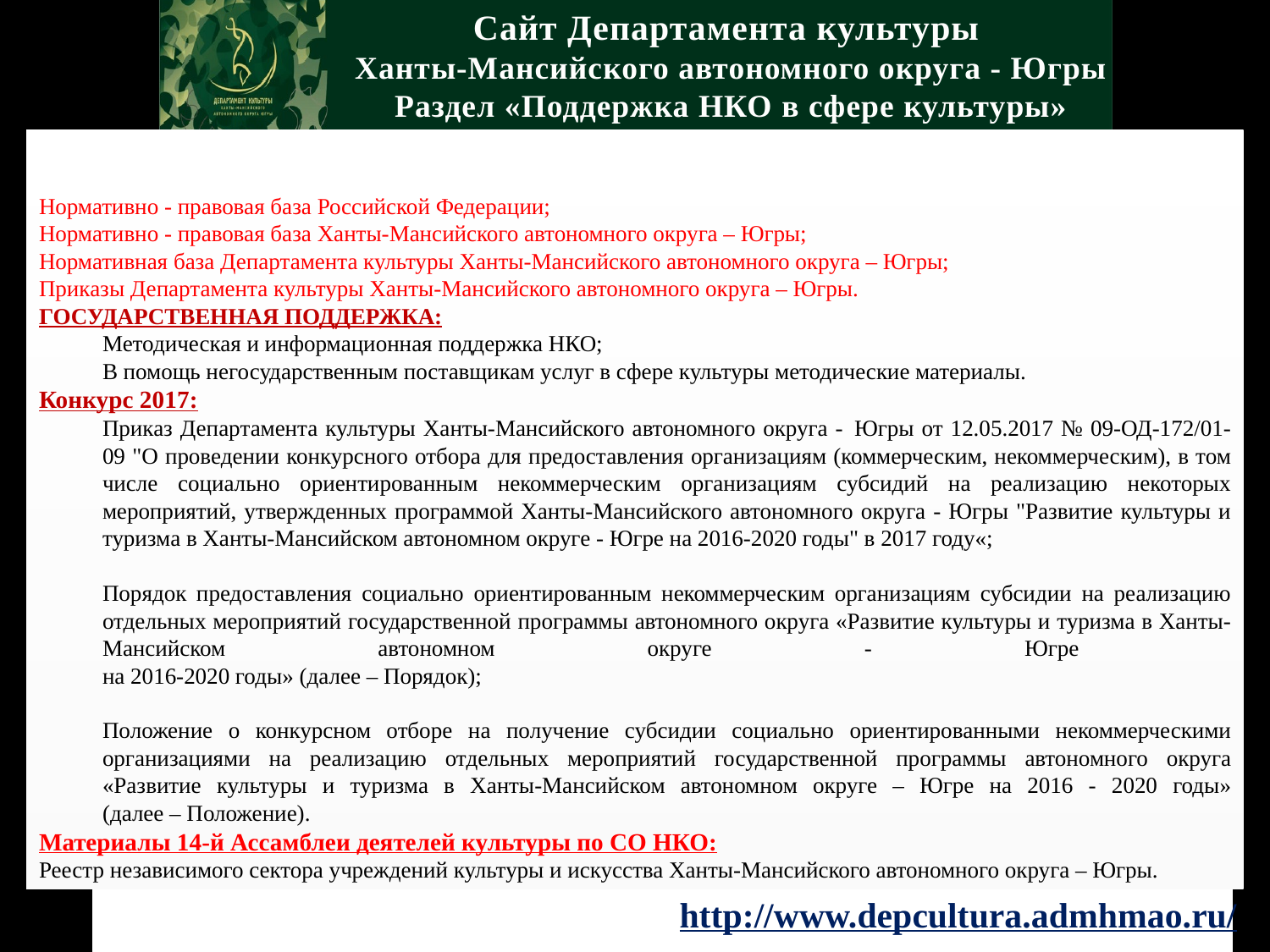

Сайт Департамента культуры
Ханты-Мансийского автономного округа - Югры
Раздел «Поддержка НКО в сфере культуры»

Нормативно - правовая база Российской Федерации;
Нормативно - правовая база Ханты-Мансийского автономного округа – Югры;
Нормативная база Департамента культуры Ханты-Мансийского автономного округа – Югры;
Приказы Департамента культуры Ханты-Мансийского автономного округа – Югры.
ГОСУДАРСТВЕННАЯ ПОДДЕРЖКА:
Методическая и информационная поддержка НКО;
В помощь негосударственным поставщикам услуг в сфере культуры методические материалы.
Конкурс 2017:
Приказ Департамента культуры Ханты-Мансийского автономного округа -  Югры от 12.05.2017 № 09-ОД-172/01-09 "О проведении конкурсного отбора для предоставления организациям (коммерческим, некоммерческим), в том числе социально ориентированным некоммерческим организациям субсидий на реализацию некоторых мероприятий, утвержденных программой Ханты-Мансийского автономного округа - Югры "Развитие культуры и туризма в Ханты-Мансийском автономном округе - Югре на 2016-2020 годы" в 2017 году«;

Порядок предоставления социально ориентированным некоммерческим организациям субсидии на реализацию отдельных мероприятий государственной программы автономного округа «Развитие культуры и туризма в Ханты-Мансийском автономном округе - Югре
на 2016-2020 годы» (далее – Порядок);

Положение о конкурсном отборе на получение субсидии социально ориентированными некоммерческими организациями на реализацию отдельных мероприятий государственной программы автономного округа «Развитие культуры и туризма в Ханты-Мансийском автономном округе – Югре на 2016 - 2020 годы»
(далее – Положение).
Материалы 14-й Ассамблеи деятелей культуры по СО НКО:
Реестр независимого сектора учреждений культуры и искусства Ханты-Мансийского автономного округа – Югры.

http://www.depcultura.admhmao.ru/